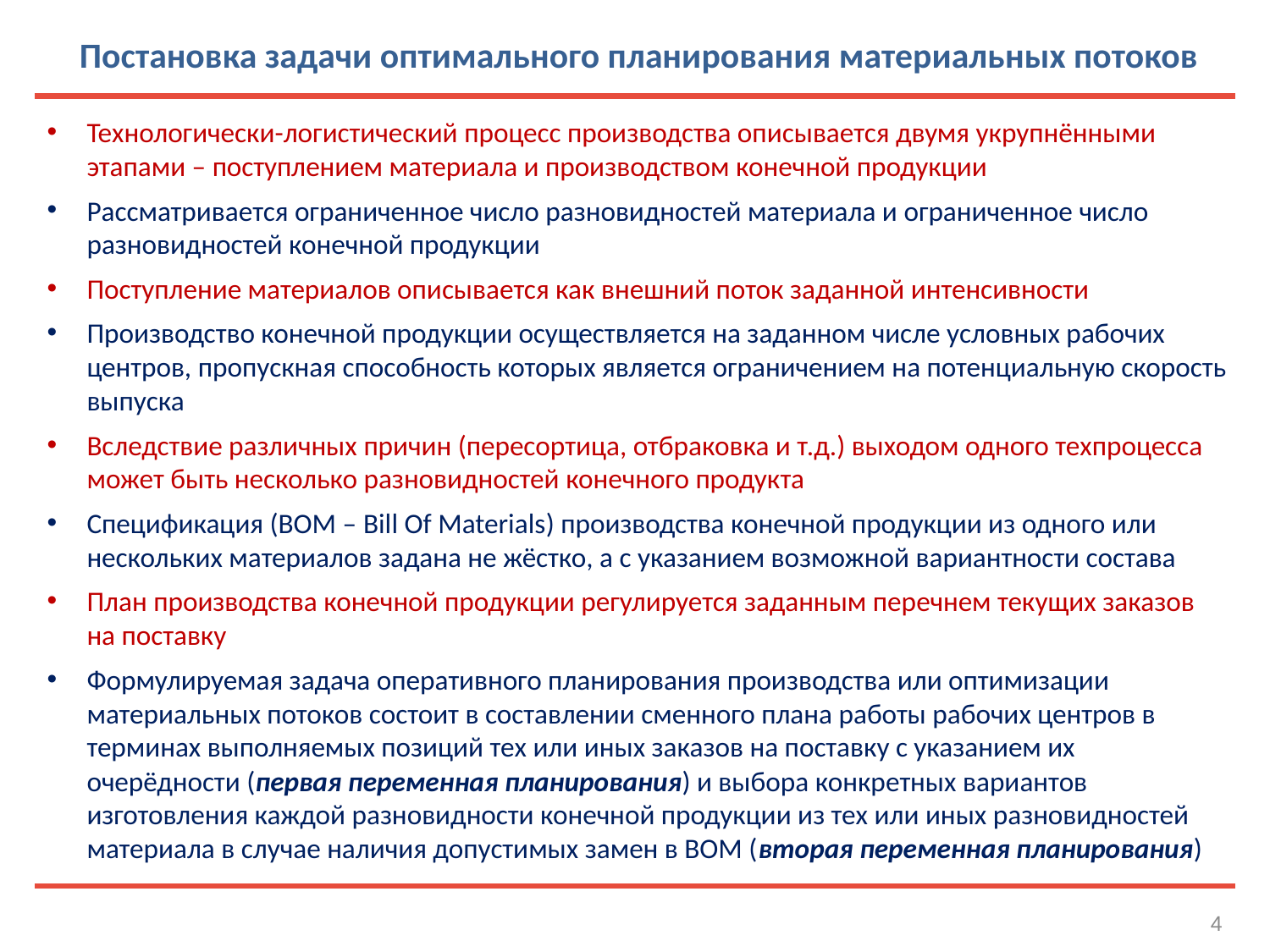

Постановка задачи оптимального планирования материальных потоков
Технологически-логистический процесс производства описывается двумя укрупнёнными этапами – поступлением материала и производством конечной продукции
Рассматривается ограниченное число разновидностей материала и ограниченное число разновидностей конечной продукции
Поступление материалов описывается как внешний поток заданной интенсивности
Производство конечной продукции осуществляется на заданном числе условных рабочих центров, пропускная способность которых является ограничением на потенциальную скорость выпуска
Вследствие различных причин (пересортица, отбраковка и т.д.) выходом одного техпроцесса может быть несколько разновидностей конечного продукта
Спецификация (BOM – Bill Of Materials) производства конечной продукции из одного или нескольких материалов задана не жёстко, а с указанием возможной вариантности состава
План производства конечной продукции регулируется заданным перечнем текущих заказов на поставку
Формулируемая задача оперативного планирования производства или оптимизации материальных потоков состоит в составлении сменного плана работы рабочих центров в терминах выполняемых позиций тех или иных заказов на поставку с указанием их очерёдности (первая переменная планирования) и выбора конкретных вариантов изготовления каждой разновидности конечной продукции из тех или иных разновидностей материала в случае наличия допустимых замен в BOM (вторая переменная планирования)

4